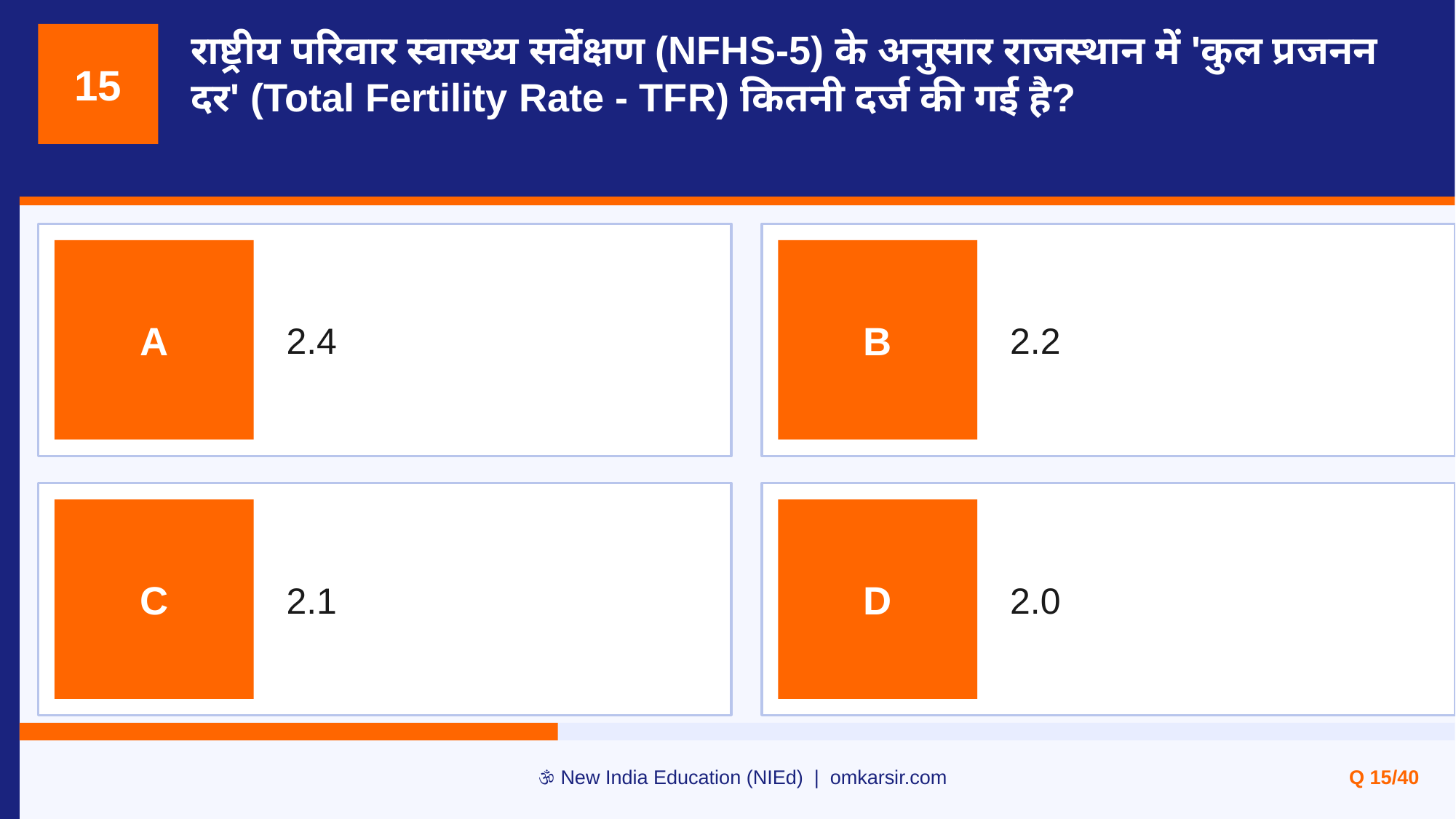

राष्ट्रीय परिवार स्वास्थ्य सर्वेक्षण (NFHS-5) के अनुसार राजस्थान में 'कुल प्रजनन दर' (Total Fertility Rate - TFR) कितनी दर्ज की गई है?
15

2.4
2.2
A
B

2.1
2.0
C
D

🕉️ New India Education (NIEd)  |  omkarsir.com
Q 15/40